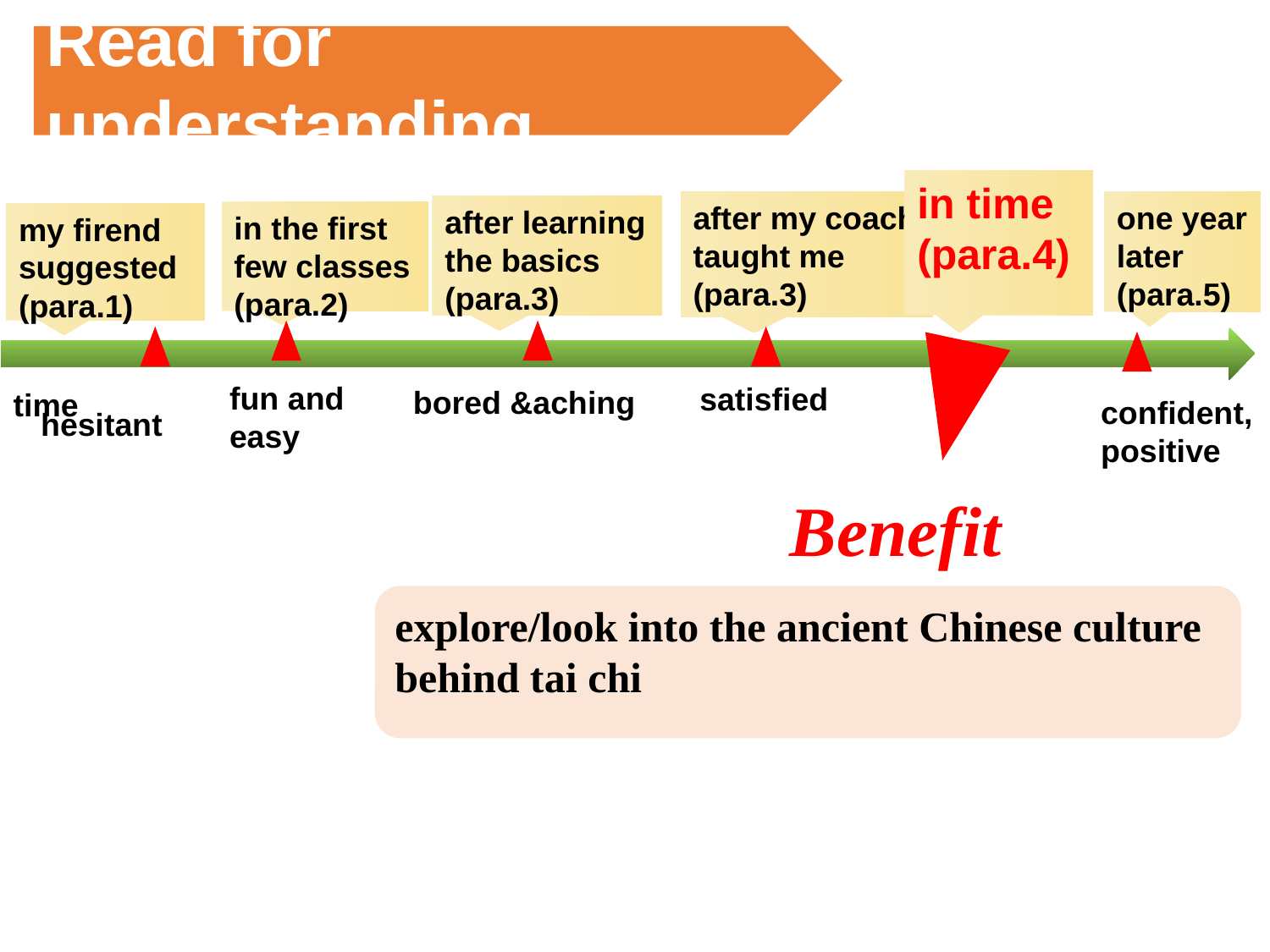

Read for understanding
in time
(para.4)
after my coach taught me
(para.3)
one year later
(para.5)
after learning
the basics
(para.3)
in the first few classes
(para.2)
my firend suggested
(para.1)

                                                                                                                                  time

fun and
easy
hesitant
satisfied
bored &aching
confident, positive
Benefit
explore/look into the ancient Chinese culture behind tai chi